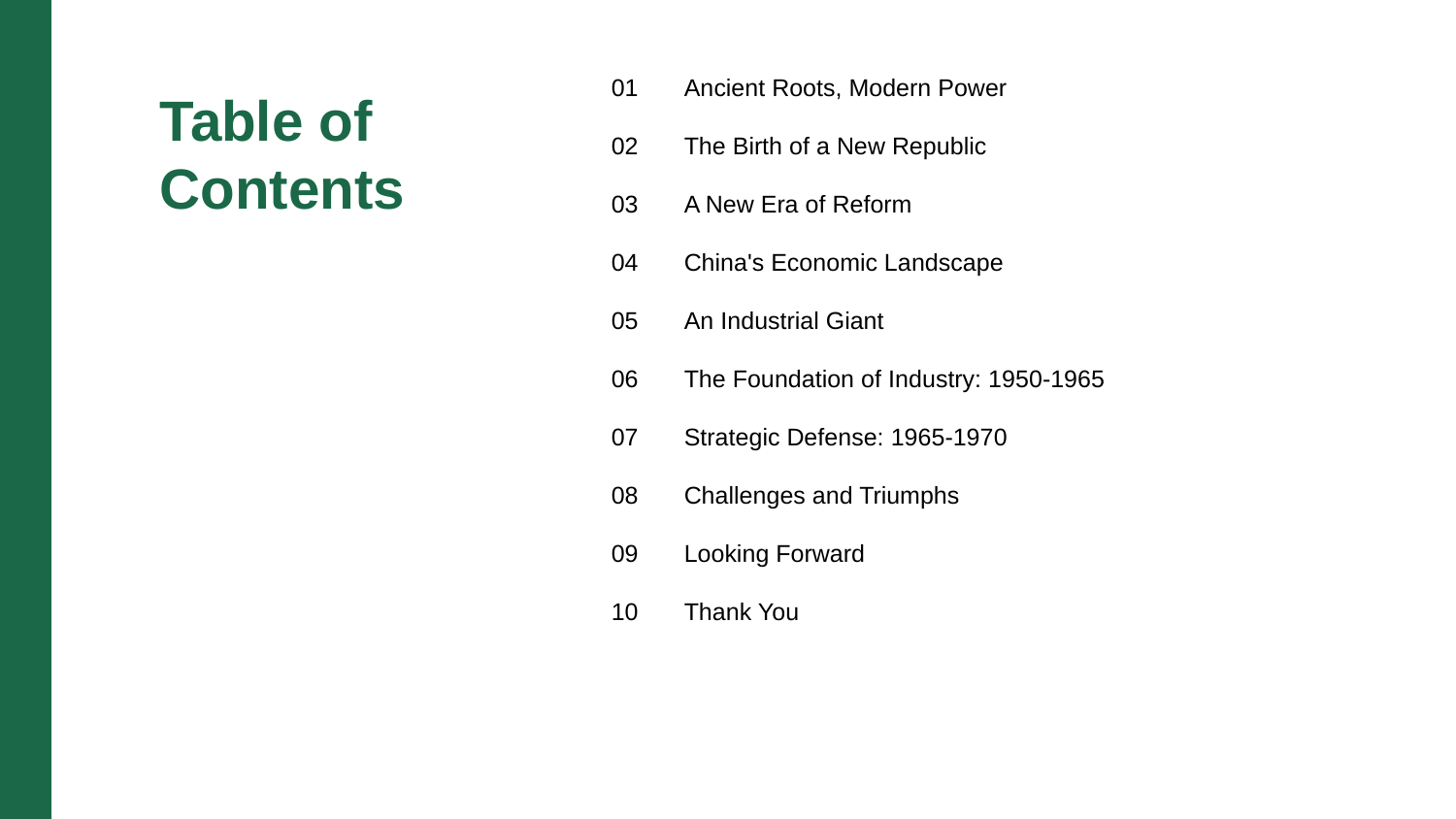

01
Ancient Roots, Modern Power
Table of Contents
02
The Birth of a New Republic
03
A New Era of Reform
04
China's Economic Landscape
05
An Industrial Giant
06
The Foundation of Industry: 1950-1965
07
Strategic Defense: 1965-1970
08
Challenges and Triumphs
09
Looking Forward
10
Thank You